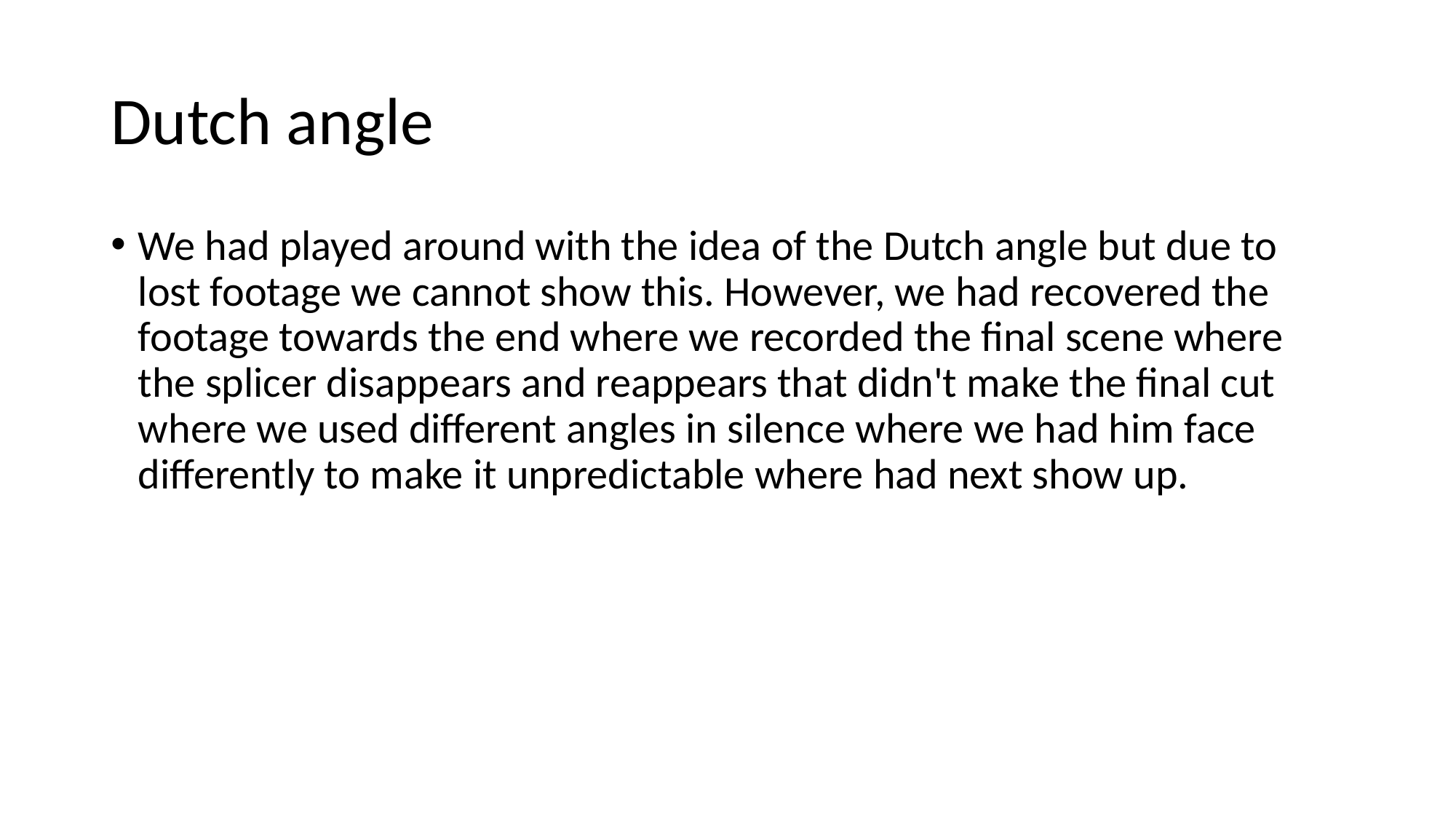

# Dutch angle
We had played around with the idea of the Dutch angle but due to lost footage we cannot show this. However, we had recovered the footage towards the end where we recorded the final scene where the splicer disappears and reappears that didn't make the final cut where we used different angles in silence where we had him face differently to make it unpredictable where had next show up.